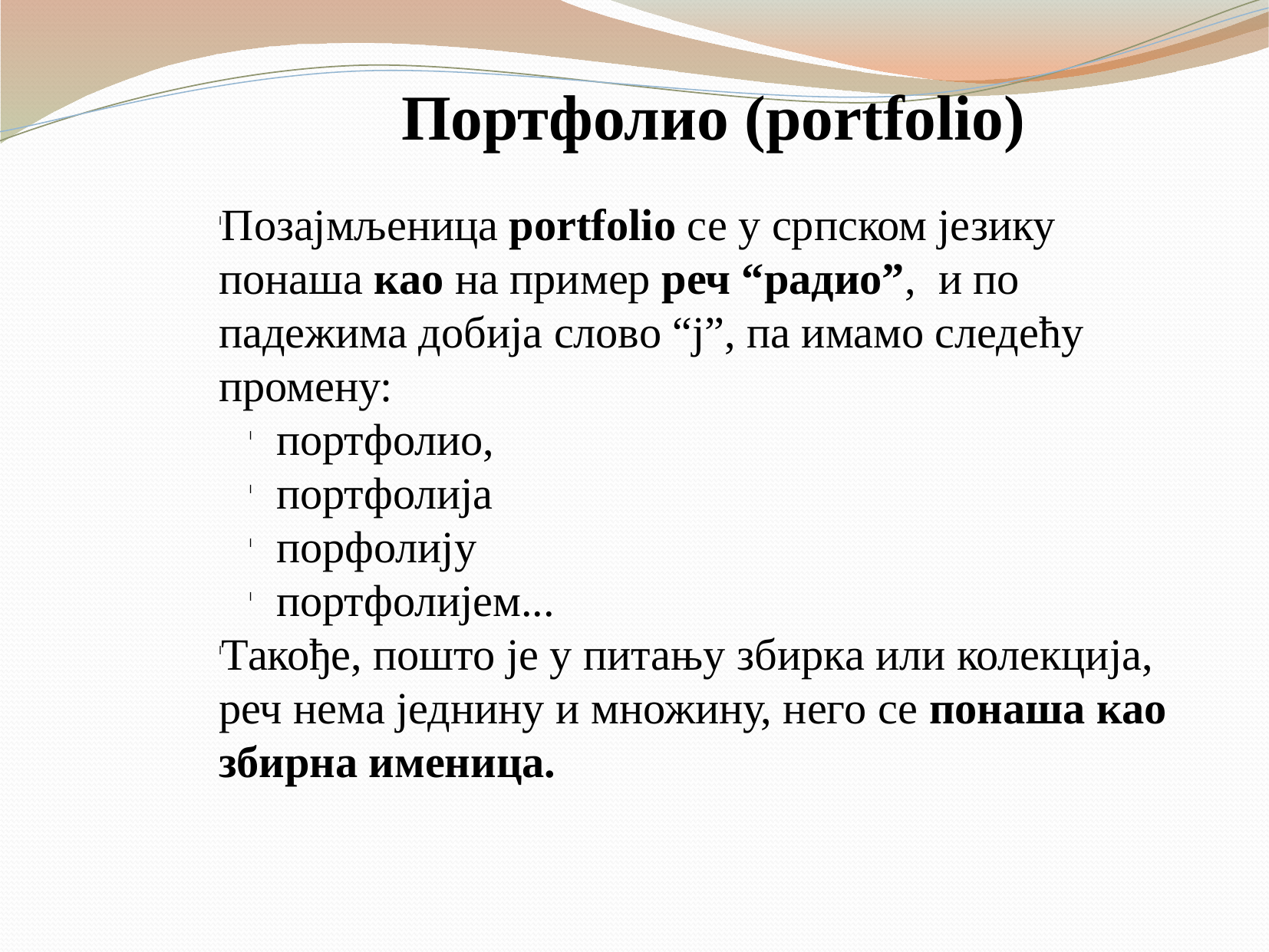

Портфолио (portfolio)
Позајмљеница portfolio се у српском језику понаша као на пример реч “радио”,  и по падежима добија слово “ј”, па имамо следећу промену:
портфолио,
портфолија
порфолију
портфолијем...
Такође, пошто је у питању збирка или колекција, реч нема једнину и множину, него се понаша као збирна именица.